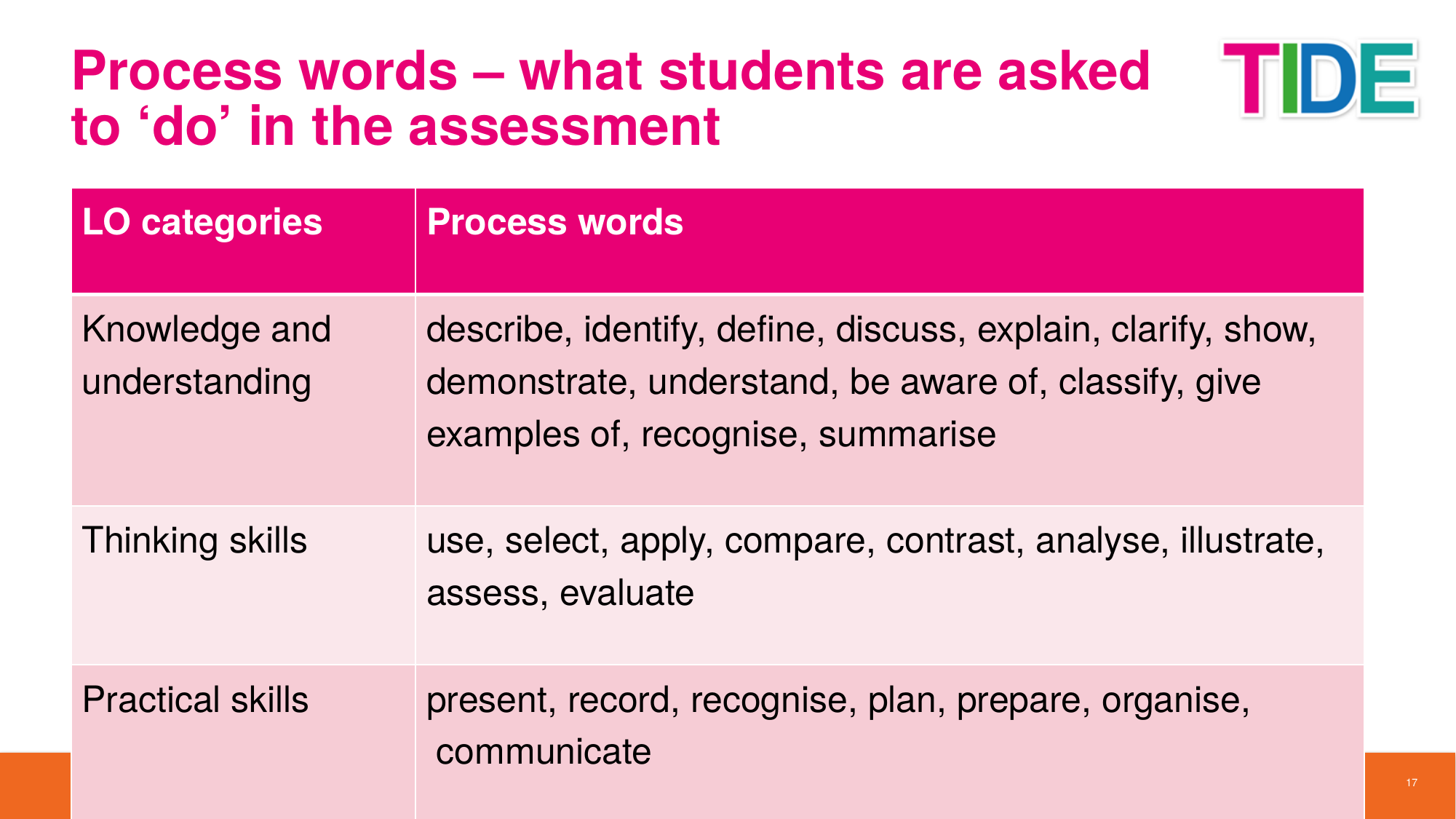

# Process words – what students are asked to ‘do’ in the assessment
| LO categories | Process words |
| --- | --- |
| Knowledge and understanding | describe, identify, define, discuss, explain, clarify, show, demonstrate, understand, be aware of, classify, give examples of, recognise, summarise |
| Thinking skills | use, select, apply, compare, contrast, analyse, illustrate, assess, evaluate |
| Practical skills | present, record, recognise, plan, prepare, organise,  communicate |

17